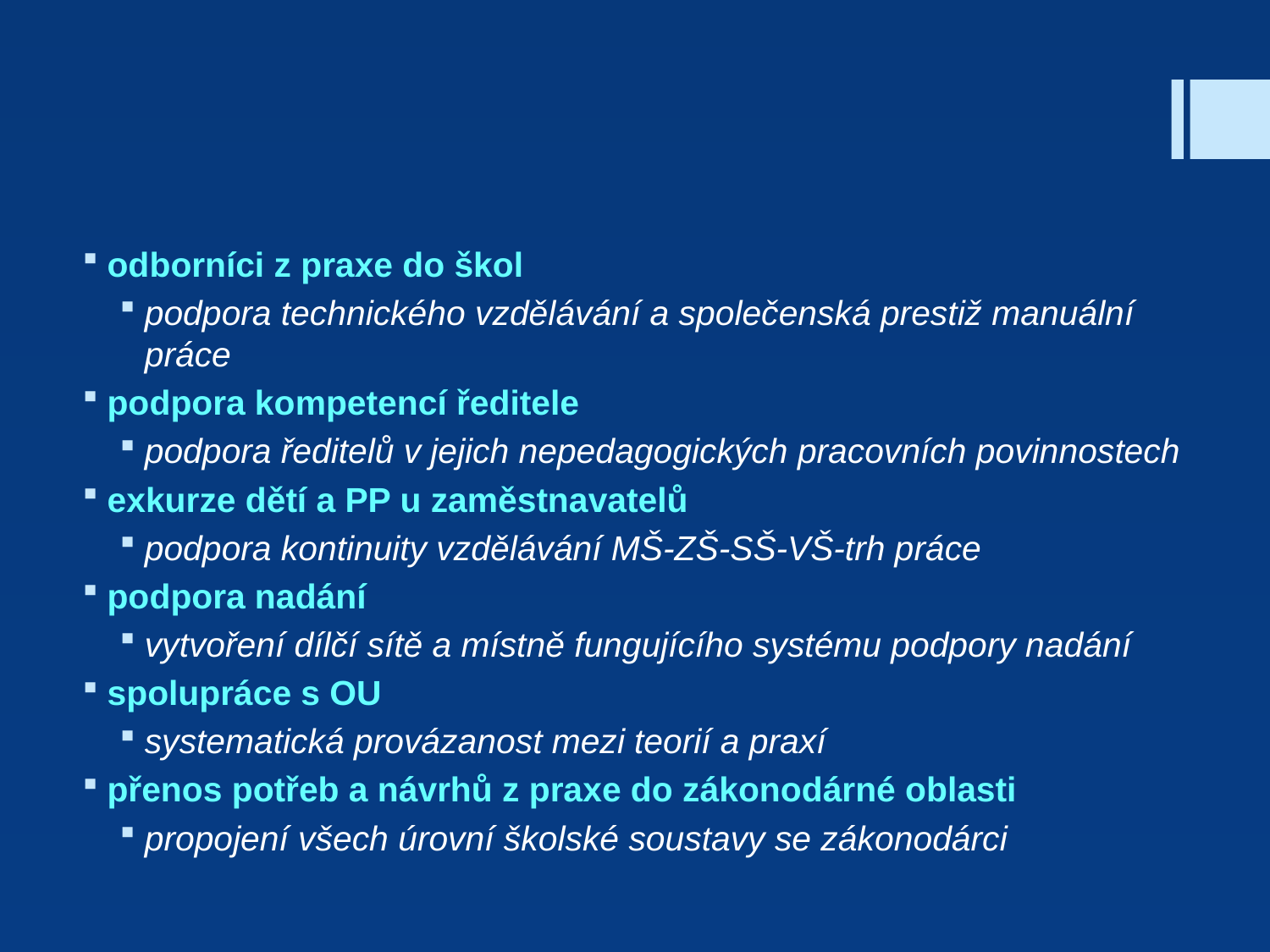

#
odborníci z praxe do škol
podpora technického vzdělávání a společenská prestiž manuální práce
podpora kompetencí ředitele
podpora ředitelů v jejich nepedagogických pracovních povinnostech
exkurze dětí a PP u zaměstnavatelů
podpora kontinuity vzdělávání MŠ-ZŠ-SŠ-VŠ-trh práce
podpora nadání
vytvoření dílčí sítě a místně fungujícího systému podpory nadání
spolupráce s OU
systematická provázanost mezi teorií a praxí
přenos potřeb a návrhů z praxe do zákonodárné oblasti
propojení všech úrovní školské soustavy se zákonodárci